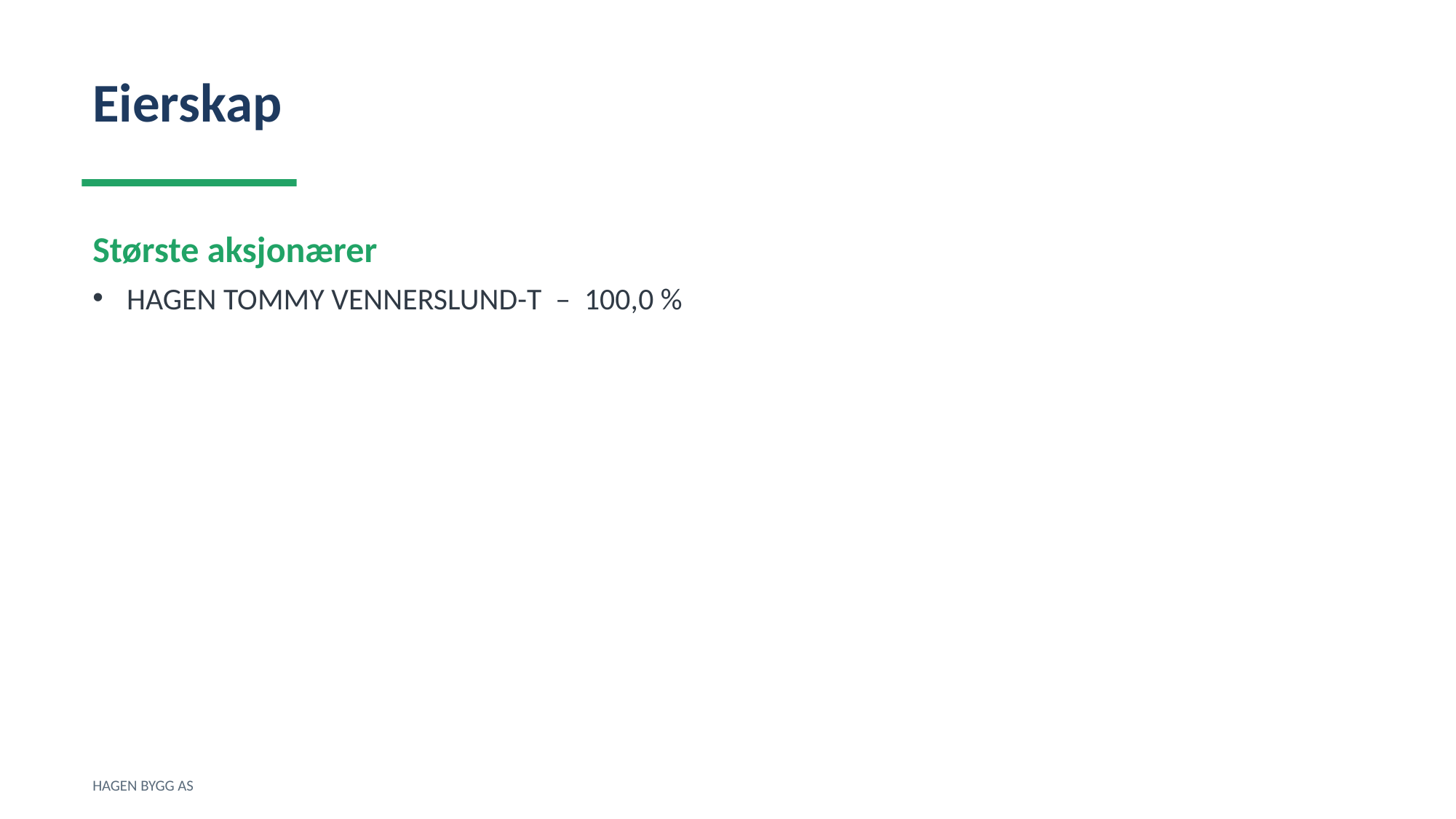

Eierskap

Største aksjonærer
HAGEN TOMMY VENNERSLUND-T  –  100,0 %
HAGEN BYGG AS